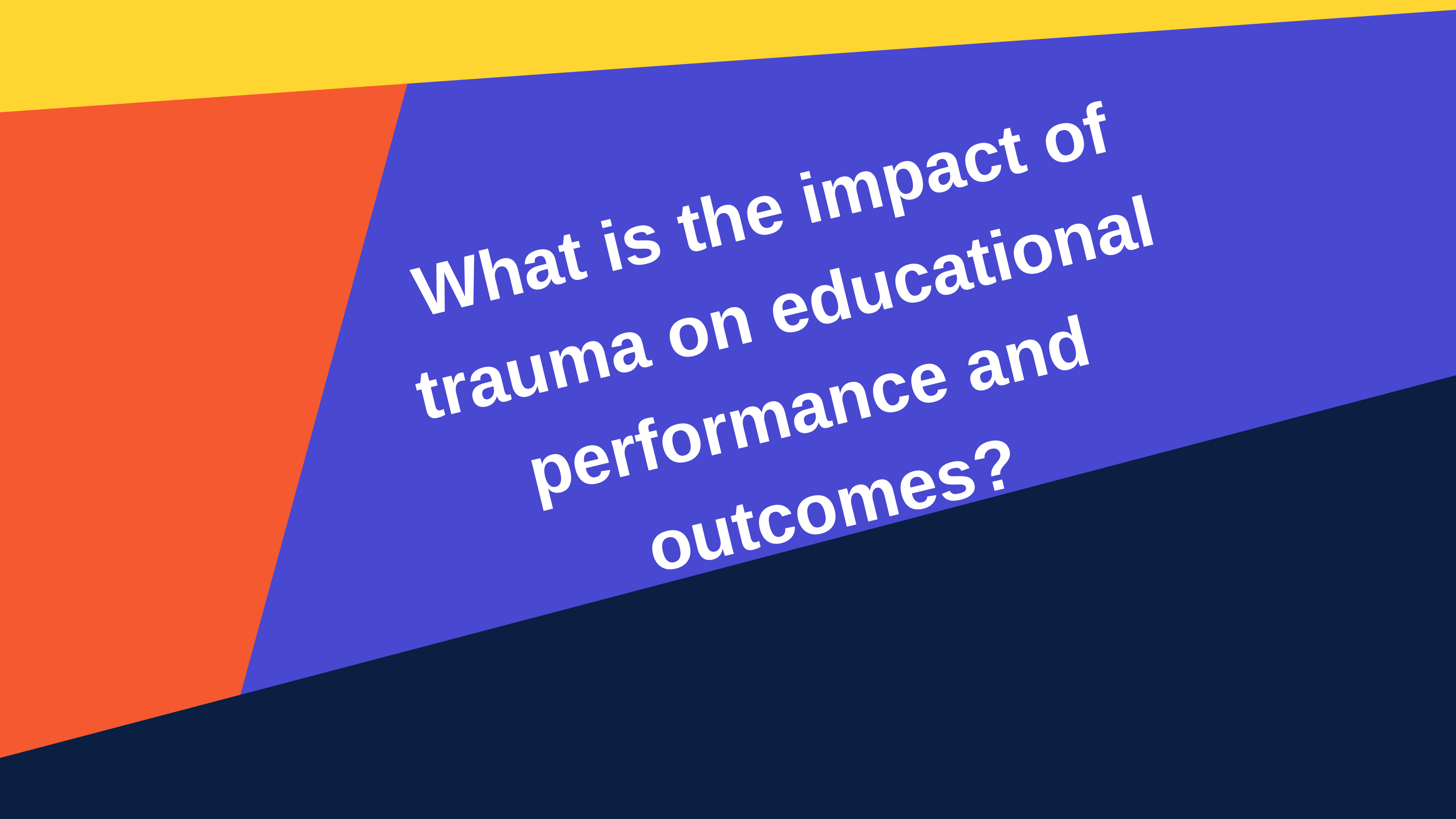

What is the impact of trauma on educational performance and outcomes?